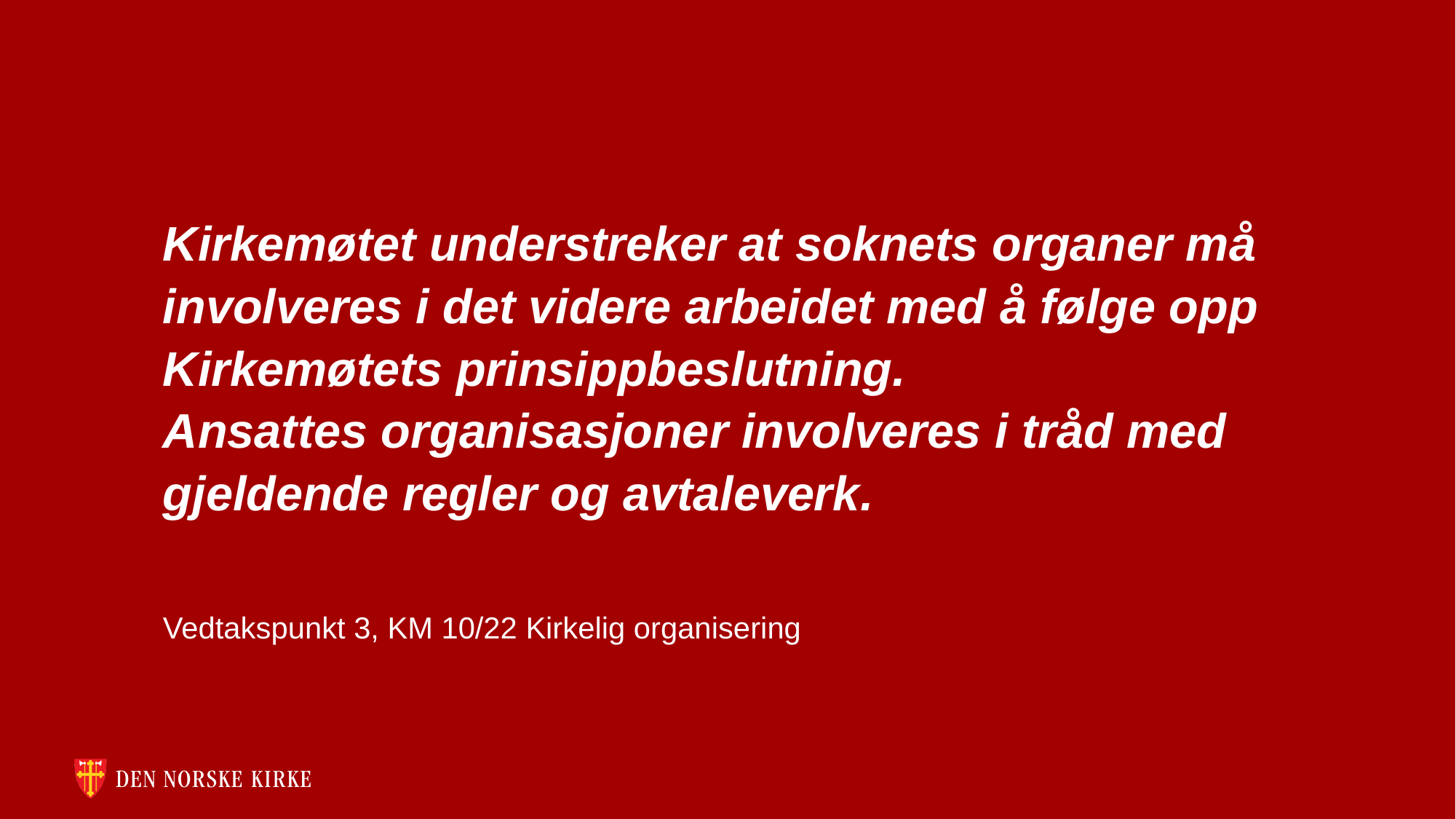

# Kirkemøtet understreker at soknets organer må involveres i det videre arbeidet med å følge opp Kirkemøtets prinsippbeslutning. Ansattes organisasjoner involveres i tråd med gjeldende regler og avtaleverk. Vedtakspunkt 3, KM 10/22 Kirkelig organisering